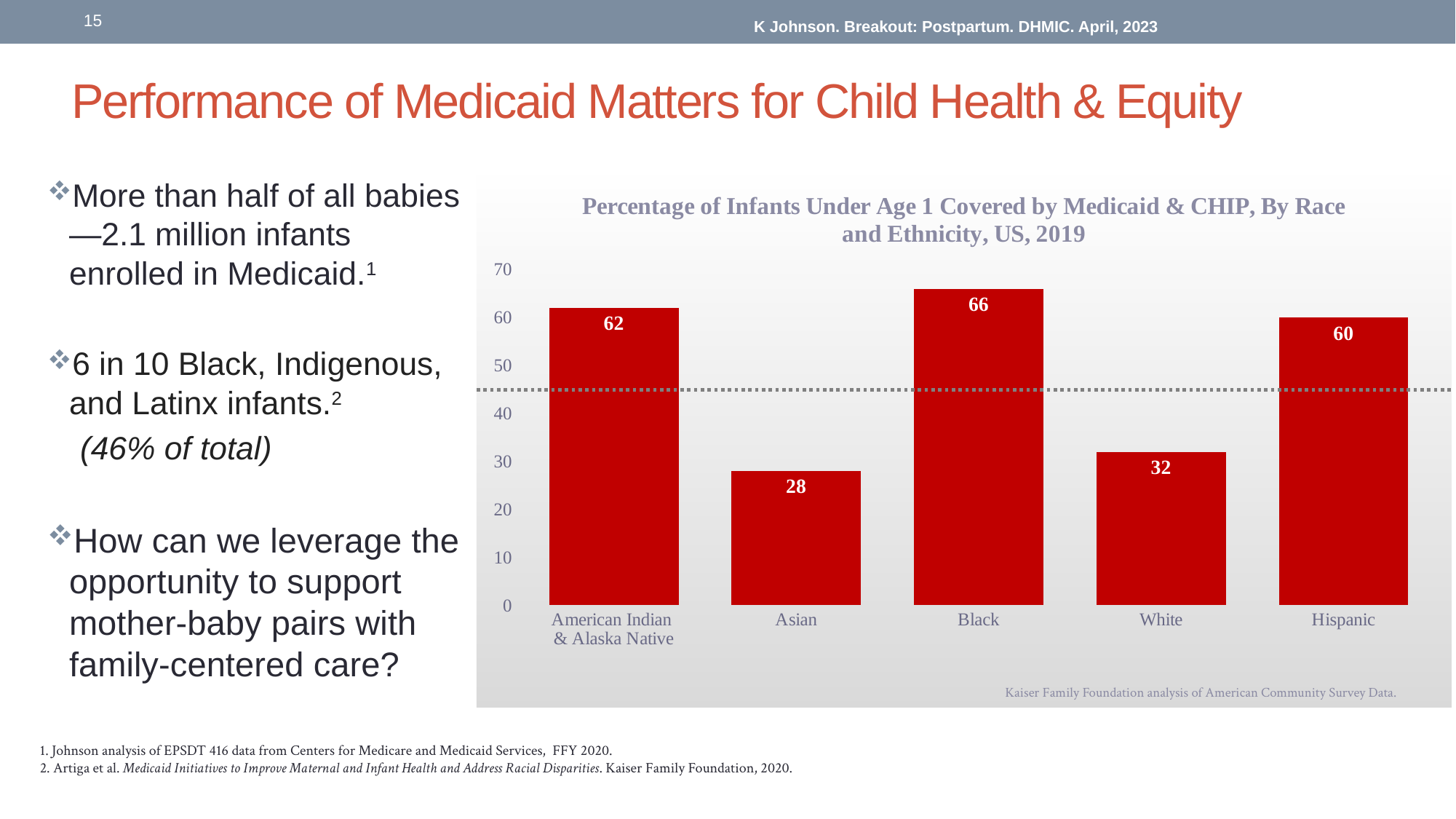

15
K Johnson. Breakout: Postpartum. DHMIC. April, 2023
# Performance of Medicaid Matters for Child Health & Equity

### Chart: Percentage of Infants Under Age 1 Covered by Medicaid & CHIP, By Race and Ethnicity, US, 2019

| Category | Percent |
|---|---|
| American Indian
& Alaska Native | 62.0 |
| Asian | 28.0 |
| Black | 66.0 |
| White | 32.0 |
| Hispanic | 60.0 |
More than half of all babies—2.1 million infants enrolled in Medicaid.1

6 in 10 Black, Indigenous, and Latinx infants.2
(46% of total)

How can we leverage the opportunity to support mother-baby pairs with family-centered care?
Kaiser Family Foundation analysis of American Community Survey Data.
1. Johnson analysis of EPSDT 416 data from Centers for Medicare and Medicaid Services,  FFY 2020.
2. Artiga et al. Medicaid Initiatives to Improve Maternal and Infant Health and Address Racial Disparities. Kaiser Family Foundation, 2020.